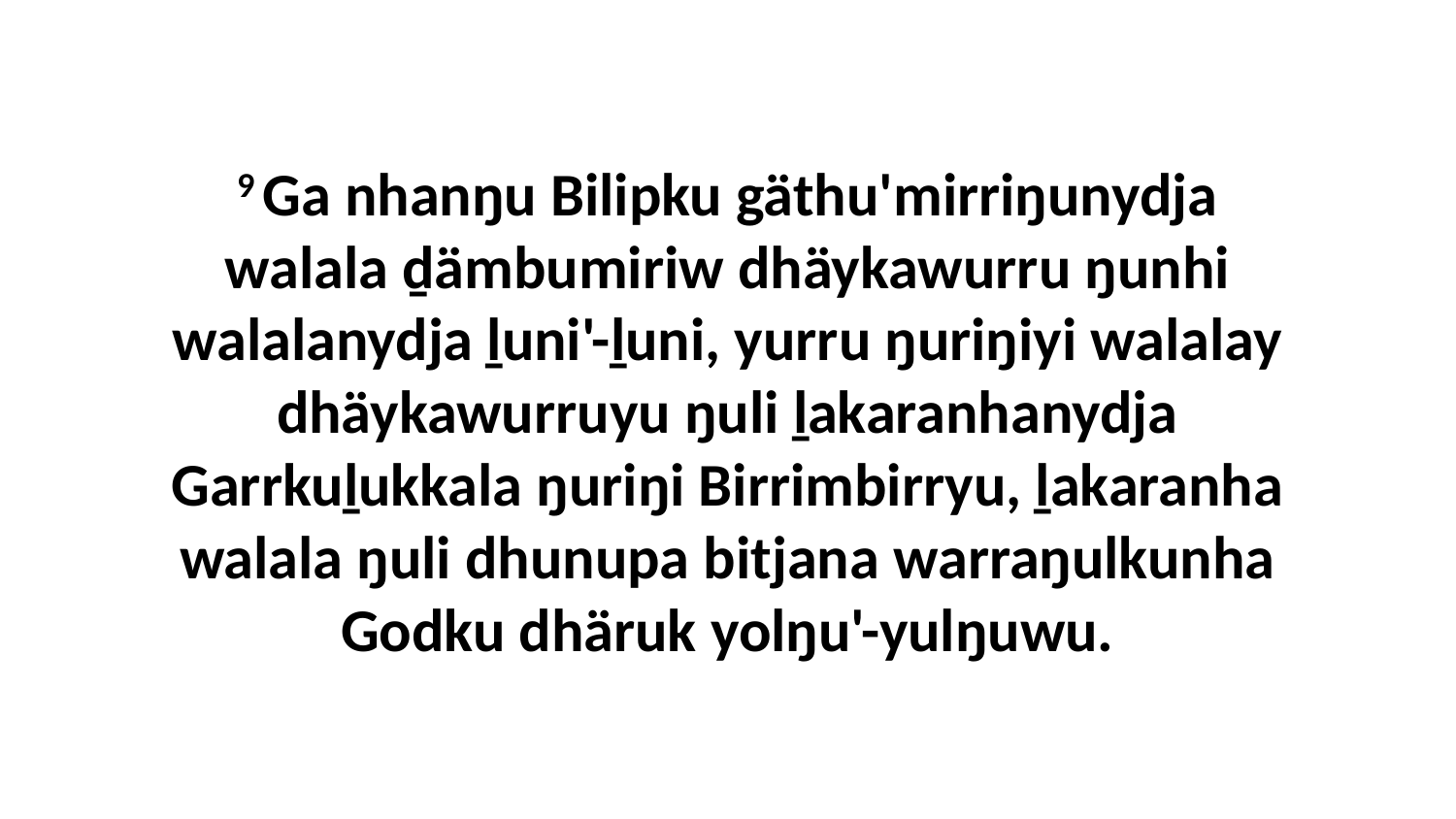

9 Ga nhanŋu Bilipku gäthu'mirriŋunydja walala ḏämbumiriw dhäykawurru ŋunhi walalanydja ḻuni'-ḻuni, yurru ŋuriŋiyi walalay dhäykawurruyu ŋuli ḻakaranhanydja Garrkuḻukkala ŋuriŋi Birrimbirryu, ḻakaranha walala ŋuli dhunupa bitjana warraŋulkunha Godku dhäruk yolŋu'-yulŋuwu.